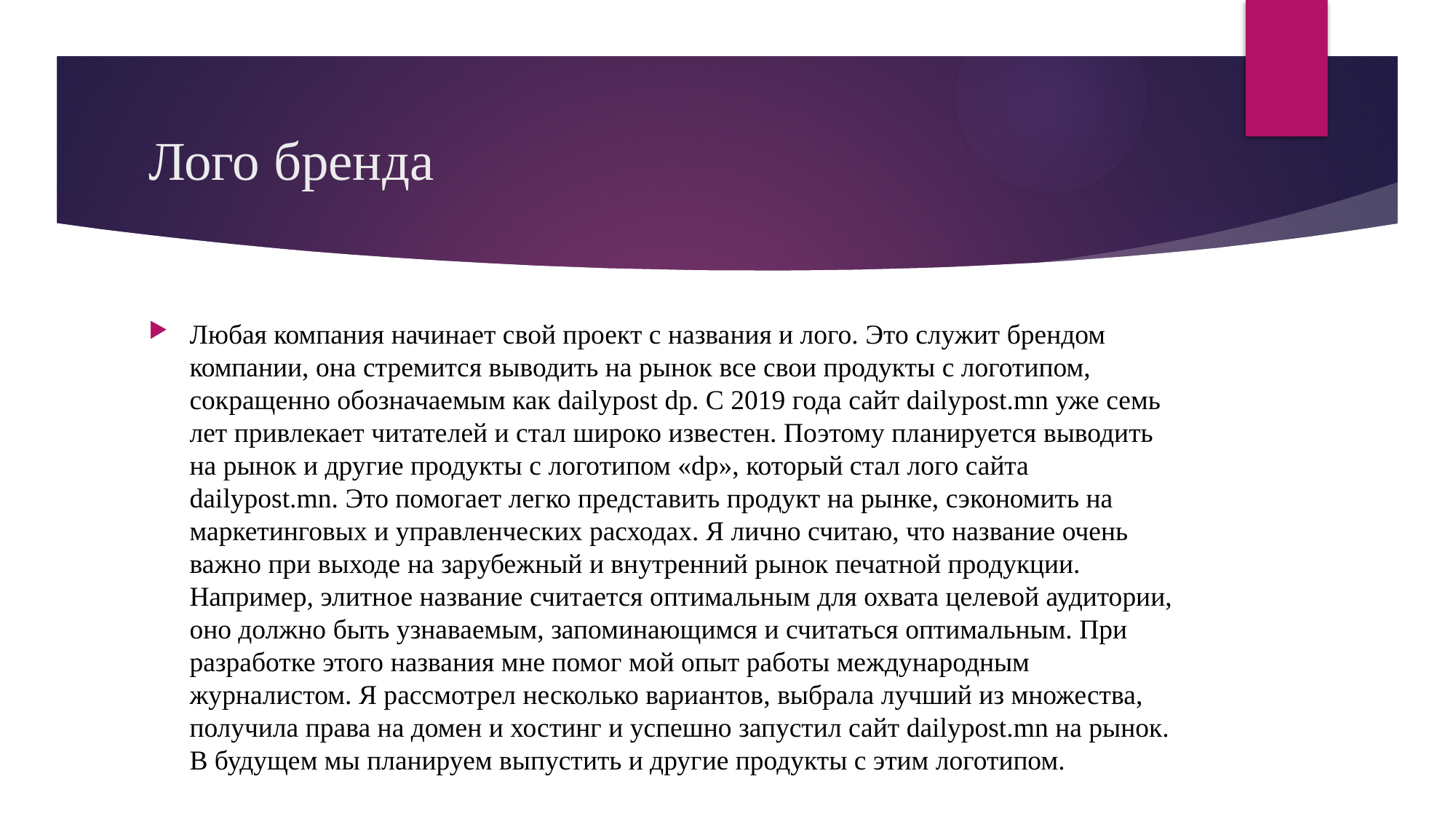

# Лого бренда
Любая компания начинает свой проект с названия и лого. Это служит брендом компании, она стремится выводить на рынок все свои продукты с логотипом, сокращенно обозначаемым как dailypost dp. С 2019 года сайт dailypost.mn уже семь лет привлекает читателей и стал широко известен. Поэтому планируется выводить на рынок и другие продукты с логотипом «dp», который стал лого сайта dailypost.mn. Это помогает легко представить продукт на рынке, сэкономить на маркетинговых и управленческих расходах. Я лично считаю, что название очень важно при выходе на зарубежный и внутренний рынок печатной продукции. Например, элитное название считается оптимальным для охвата целевой аудитории, оно должно быть узнаваемым, запоминающимся и считаться оптимальным. При разработке этого названия мне помог мой опыт работы международным журналистом. Я рассмотрел несколько вариантов, выбрала лучший из множества, получила права на домен и хостинг и успешно запустил сайт dailypost.mn на рынок. В будущем мы планируем выпустить и другие продукты с этим логотипом.